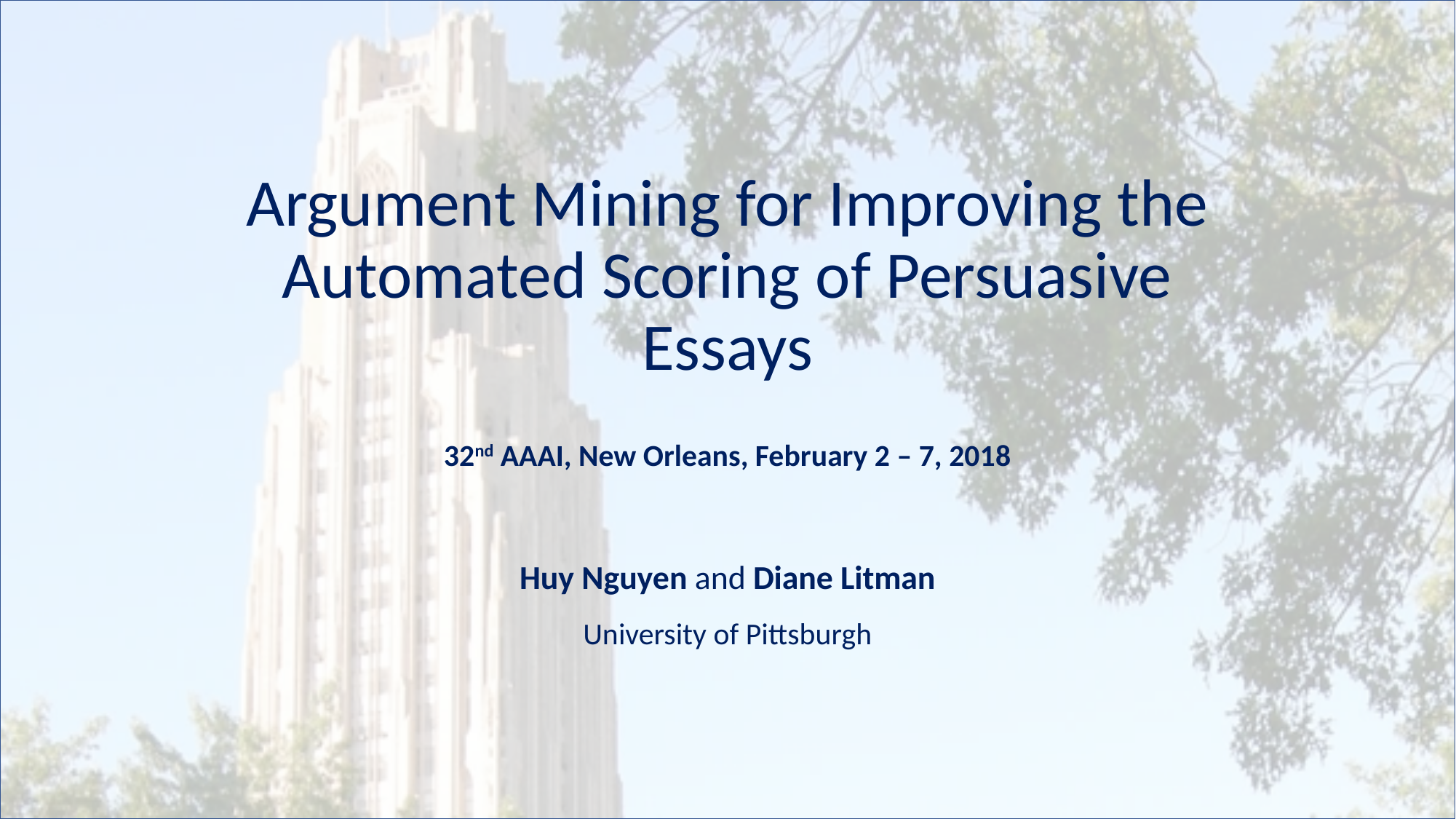

# Argument Mining for Improving the Automated Scoring of Persuasive Essays
32nd AAAI, New Orleans, February 2 – 7, 2018
Huy Nguyen and Diane Litman
University of Pittsburgh